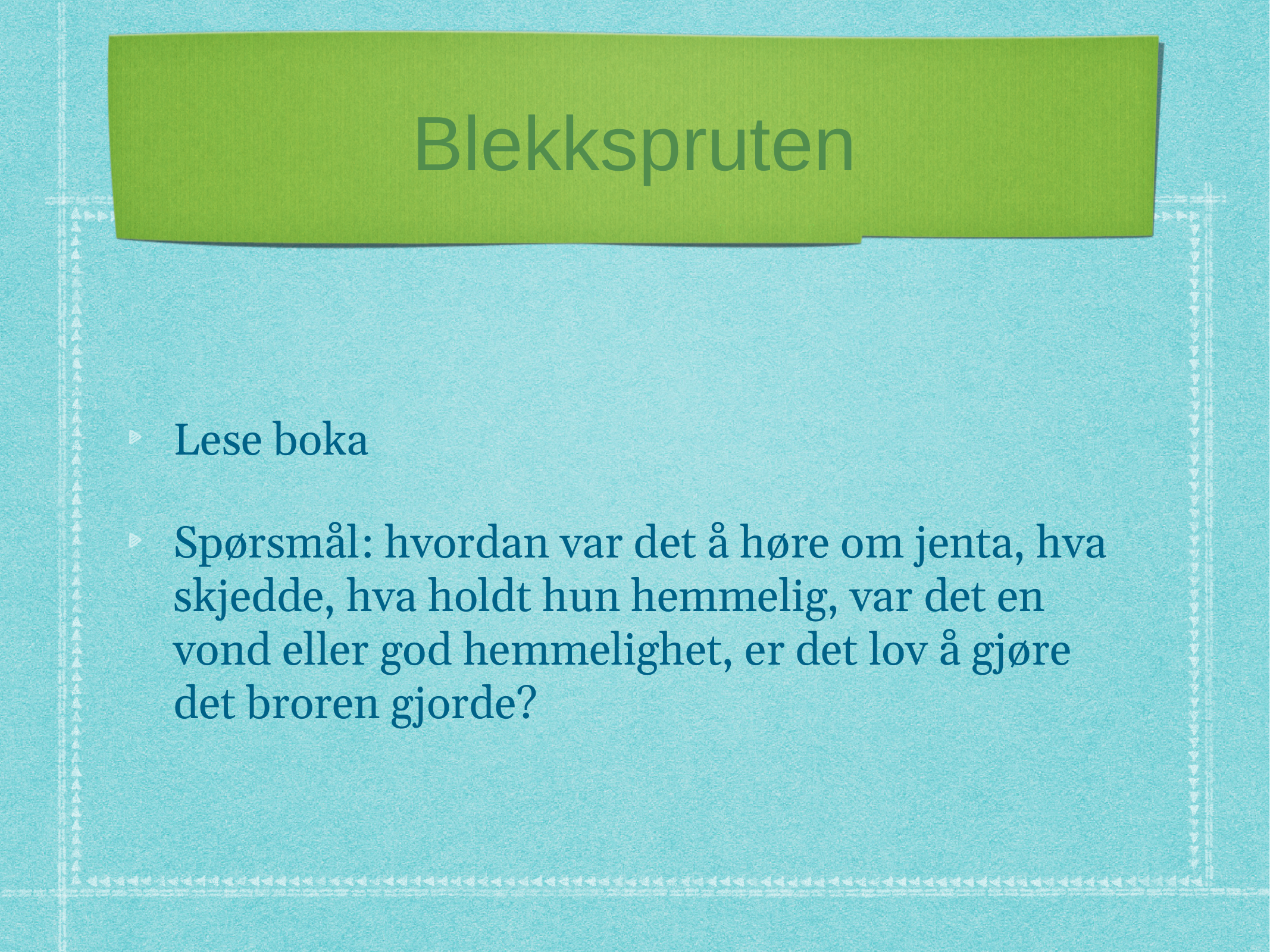

# Blekkspruten
Lese boka
Spørsmål: hvordan var det å høre om jenta, hva skjedde, hva holdt hun hemmelig, var det en vond eller god hemmelighet, er det lov å gjøre det broren gjorde?